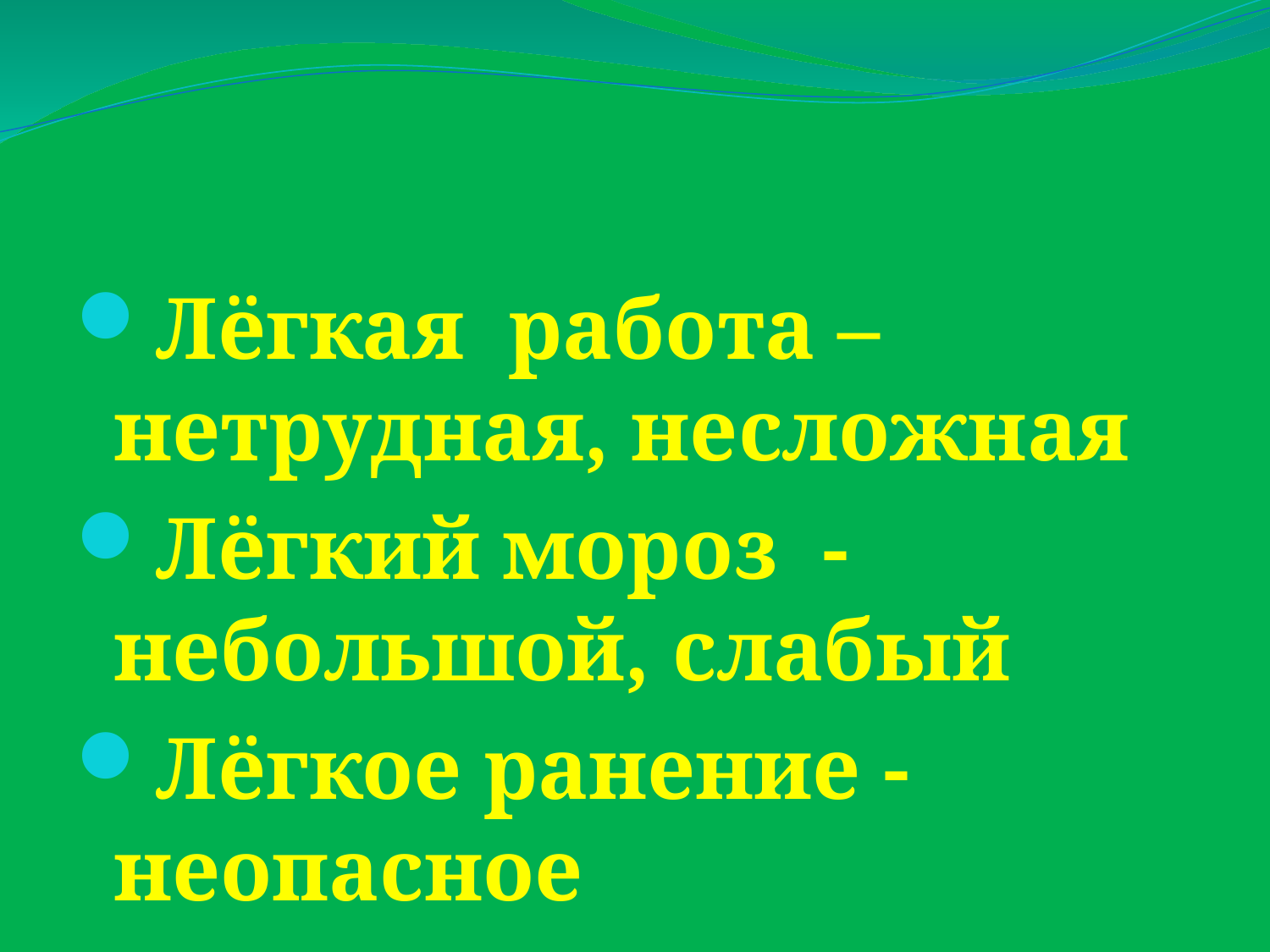

#
Лёгкая  работа – нетрудная, несложная
Лёгкий мороз  -  небольшой, слабый
Лёгкое ранение - неопасное